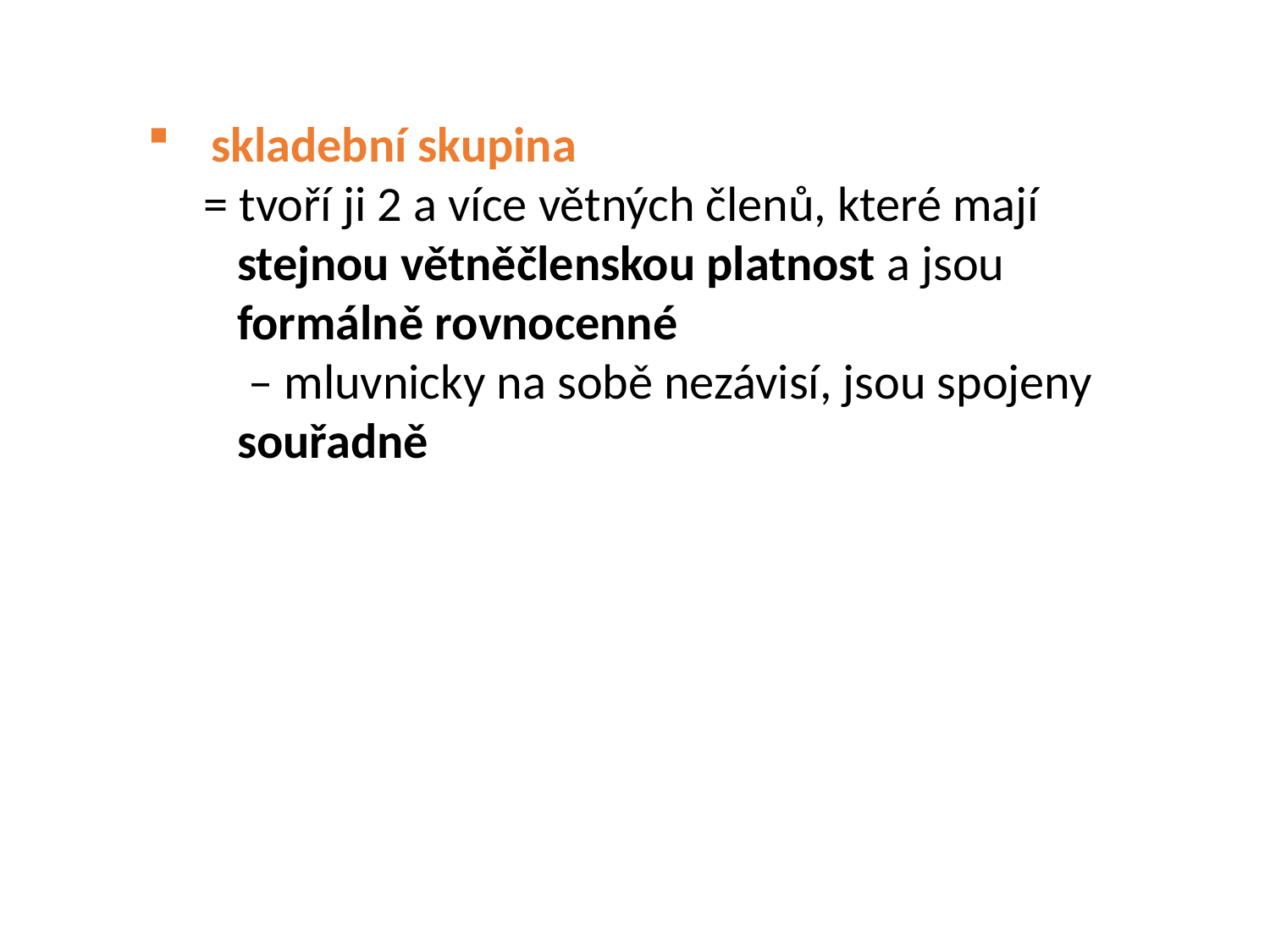

skladební skupina
     = tvoří ji 2 a více větných členů, které mají
        stejnou větněčlenskou platnost a jsou
        formálně rovnocenné
         – mluvnicky na sobě nezávisí, jsou spojeny
        souřadně